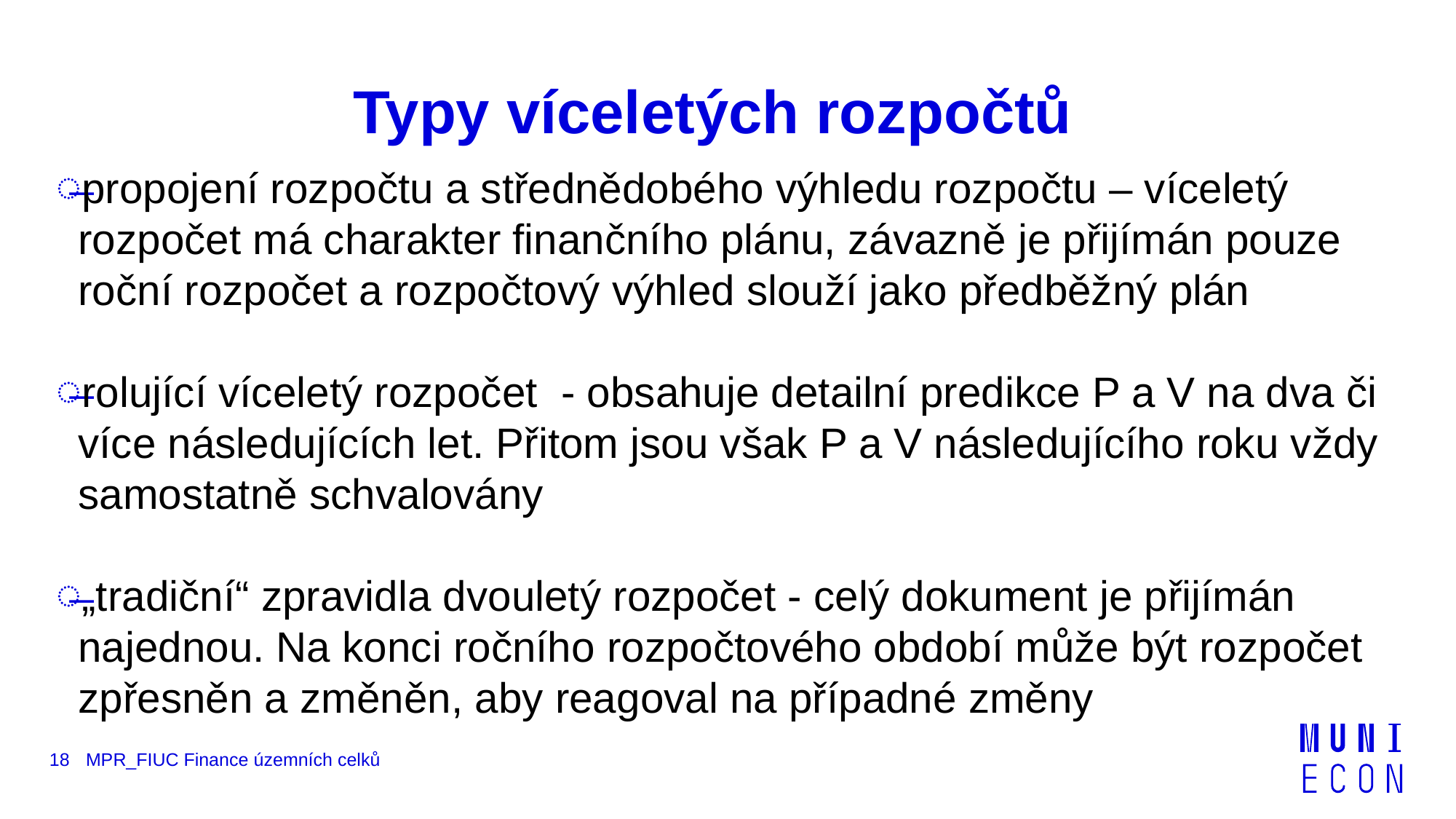

# Typy víceletých rozpočtů
propojení rozpočtu a střednědobého výhledu rozpočtu – víceletý rozpočet má charakter finančního plánu, závazně je přijímán pouze roční rozpočet a rozpočtový výhled slouží jako předběžný plán

rolující víceletý rozpočet  - obsahuje detailní predikce P a V na dva či více následujících let. Přitom jsou však P a V následujícího roku vždy samostatně schvalovány

„tradiční“ zpravidla dvouletý rozpočet - celý dokument je přijímán najednou. Na konci ročního rozpočtového období může být rozpočet zpřesněn a změněn, aby reagoval na případné změny

18
MPR_FIUC Finance územních celků